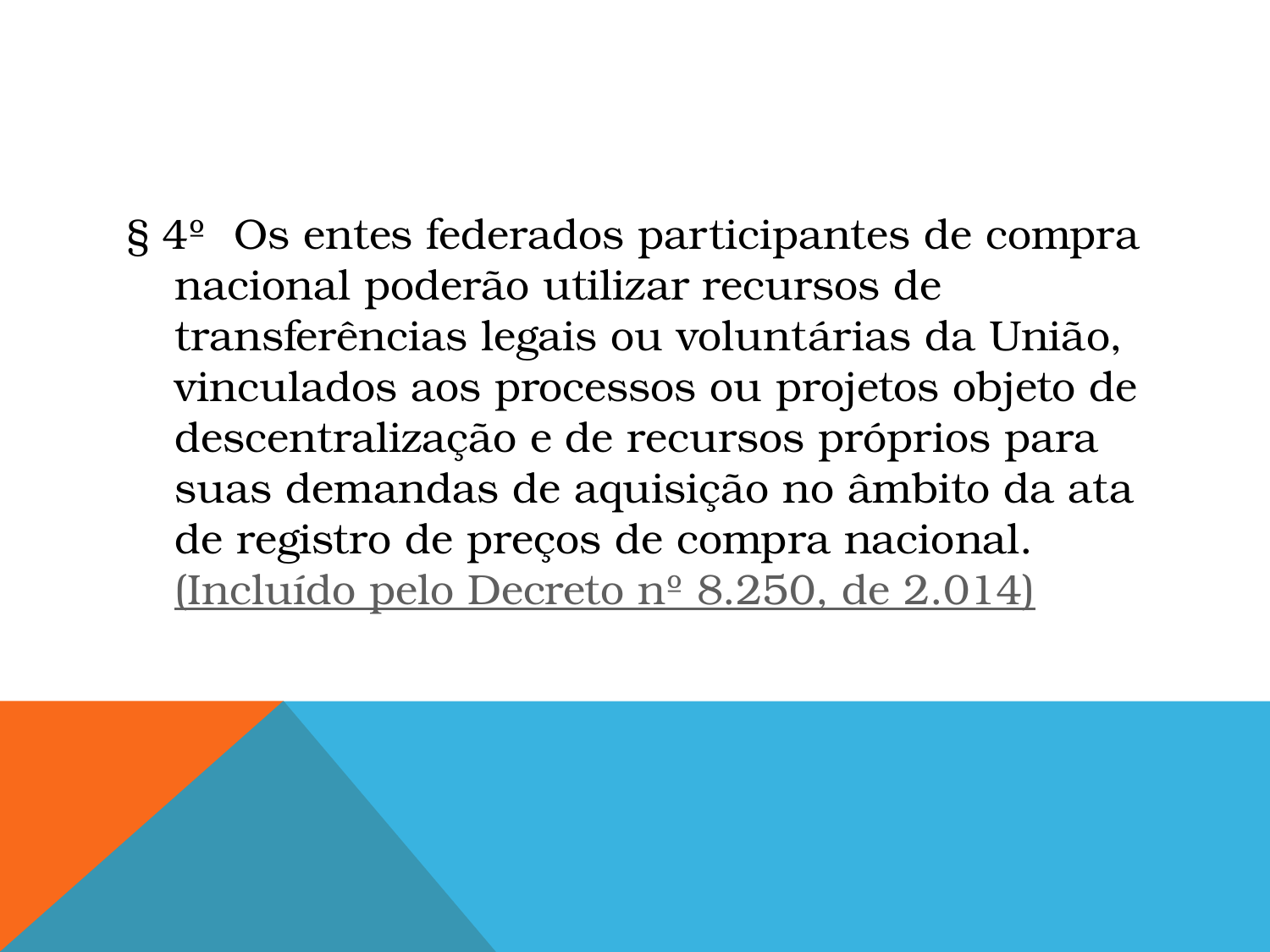

#

§ 4º  Os entes federados participantes de compra nacional poderão utilizar recursos de transferências legais ou voluntárias da União, vinculados aos processos ou projetos objeto de descentralização e de recursos próprios para suas demandas de aquisição no âmbito da ata de registro de preços de compra nacional.   (Incluído pelo Decreto nº 8.250, de 2.014)